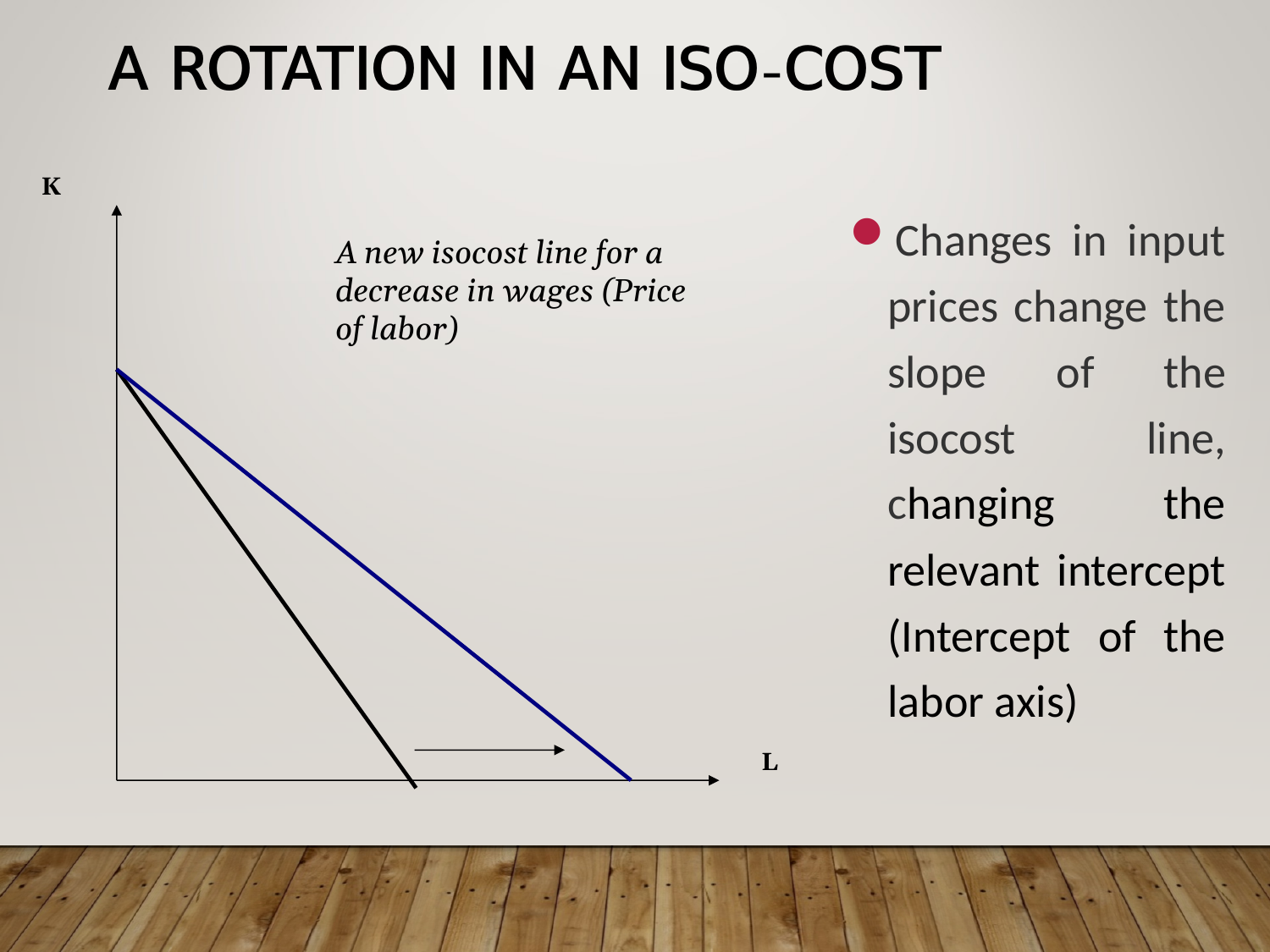

# A ROTATION IN AN ISO-COST
K

A new isocost line for a decrease in wages (Price of labor)

L

Changes in input prices change the slope of the isocost line, changing the relevant intercept (Intercept of the labor axis)